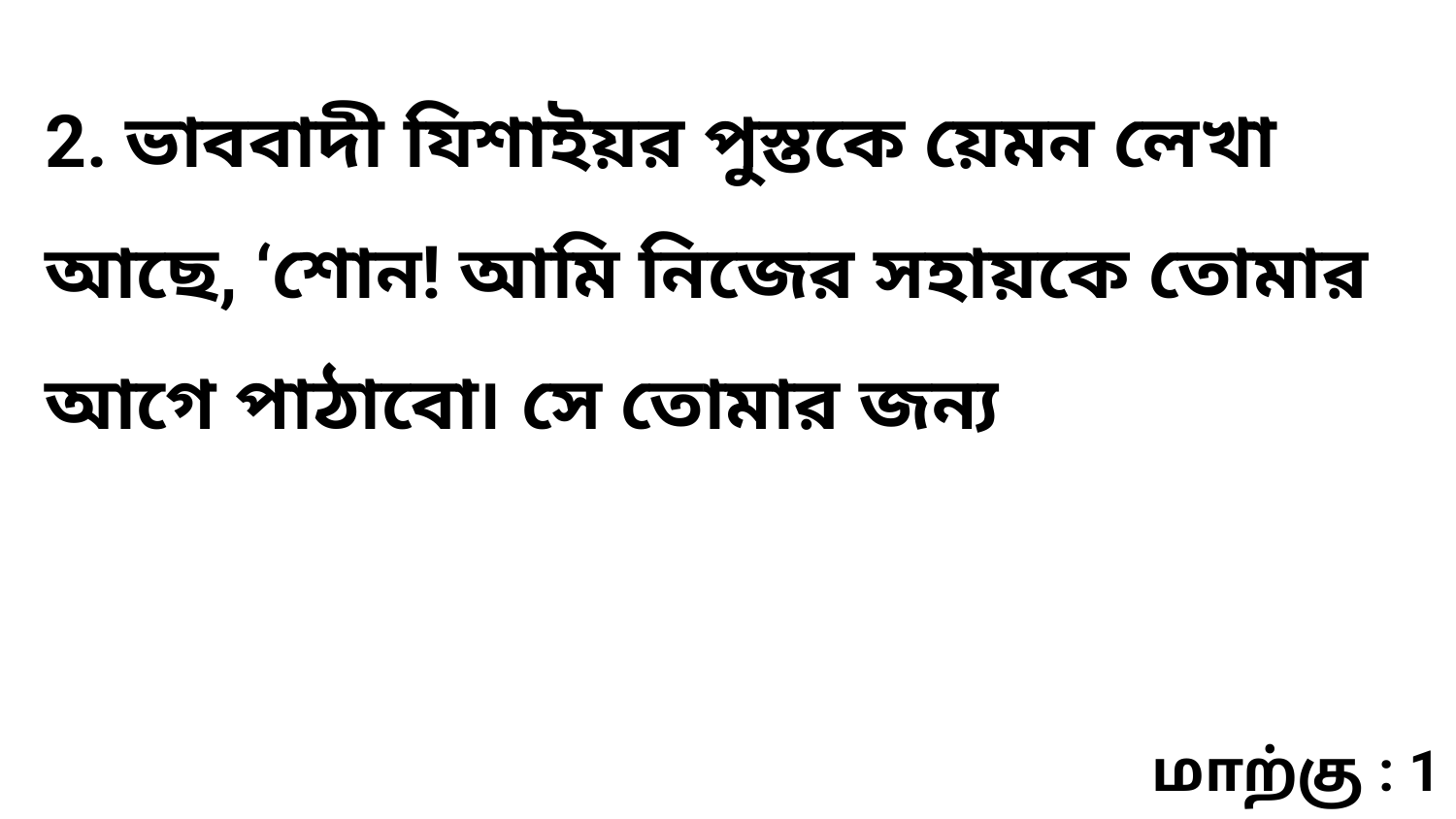

2. ভাববাদী যিশাইয়র পুস্তকে য়েমন লেখা আছে, ‘শোন! আমি নিজের সহায়কে তোমার আগে পাঠাবো৷ সে তোমার জন্য
மாற்கு : 1